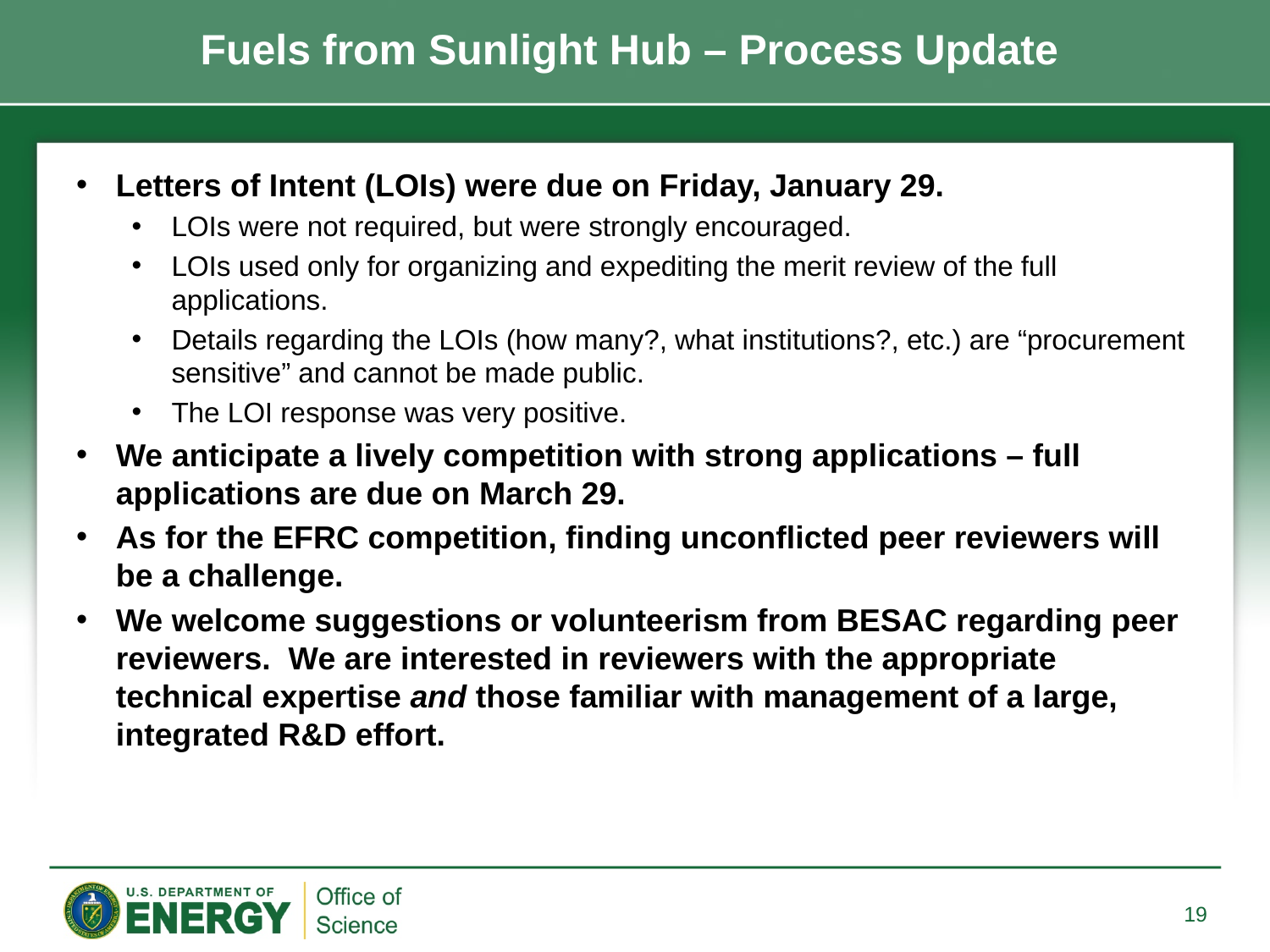

# Fuels from Sunlight Hub – Process Update
Letters of Intent (LOIs) were due on Friday, January 29.
LOIs were not required, but were strongly encouraged.
LOIs used only for organizing and expediting the merit review of the full applications.
Details regarding the LOIs (how many?, what institutions?, etc.) are “procurement sensitive” and cannot be made public.
The LOI response was very positive.
We anticipate a lively competition with strong applications – full applications are due on March 29.
As for the EFRC competition, finding unconflicted peer reviewers will be a challenge.
We welcome suggestions or volunteerism from BESAC regarding peer reviewers.  We are interested in reviewers with the appropriate technical expertise and those familiar with management of a large, integrated R&D effort.

19